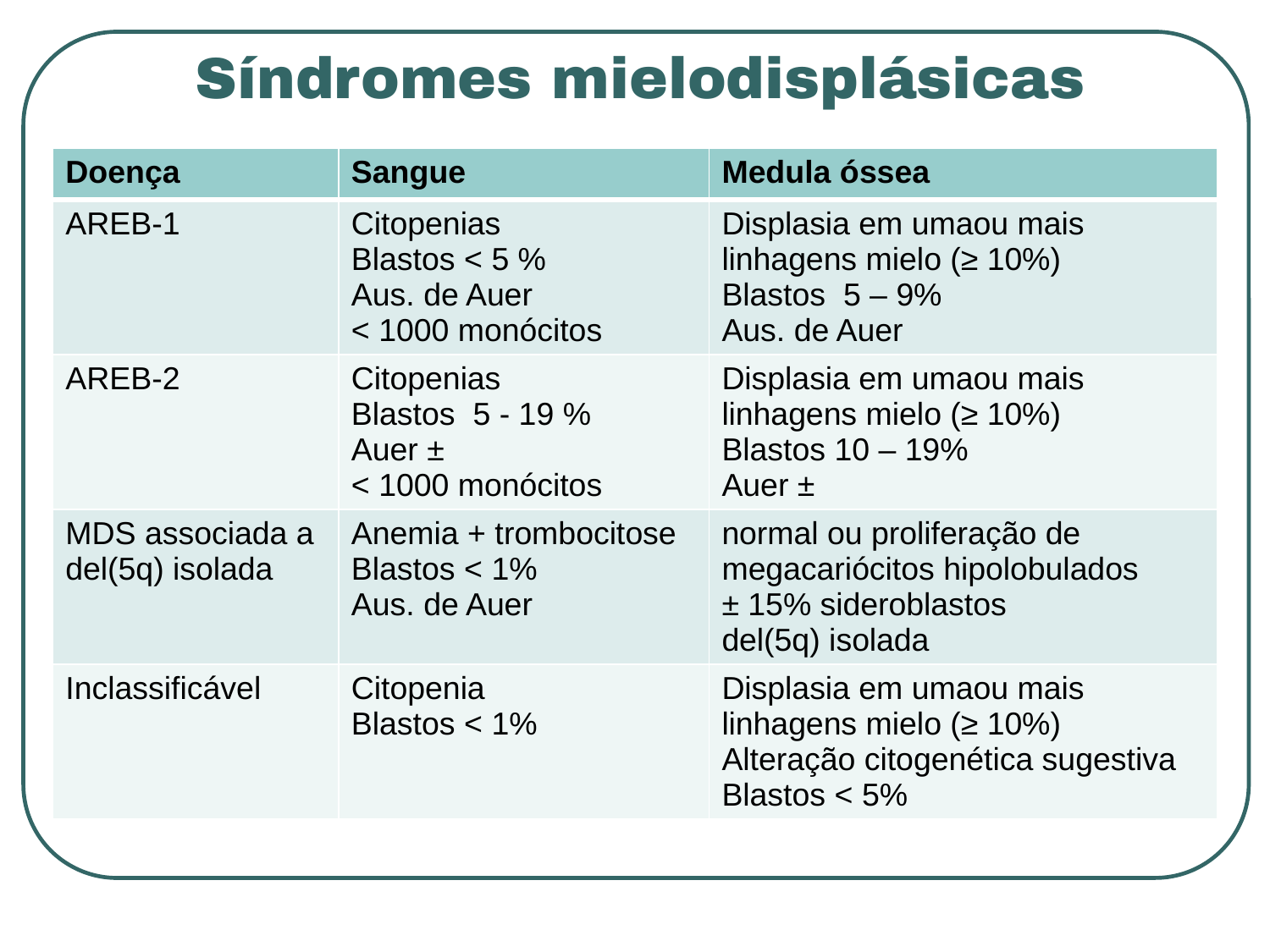

# Síndromes mielodisplásicas
| Doença | Sangue | Medula óssea |
| --- | --- | --- |
| AREB-1 | Citopenias Blastos < 5 % Aus. de Auer < 1000 monócitos | Displasia em umaou mais linhagens mielo (≥ 10%) Blastos 5 – 9% Aus. de Auer |
| AREB-2 | Citopenias Blastos 5 - 19 % Auer ± < 1000 monócitos | Displasia em umaou mais linhagens mielo (≥ 10%) Blastos 10 – 19% Auer ± |
| MDS associada a del(5q) isolada | Anemia + trombocitose Blastos < 1% Aus. de Auer | normal ou proliferação de megacariócitos hipolobulados ± 15% sideroblastos del(5q) isolada |
| Inclassificável | Citopenia Blastos < 1% | Displasia em umaou mais linhagens mielo (≥ 10%) Alteração citogenética sugestiva Blastos < 5% |